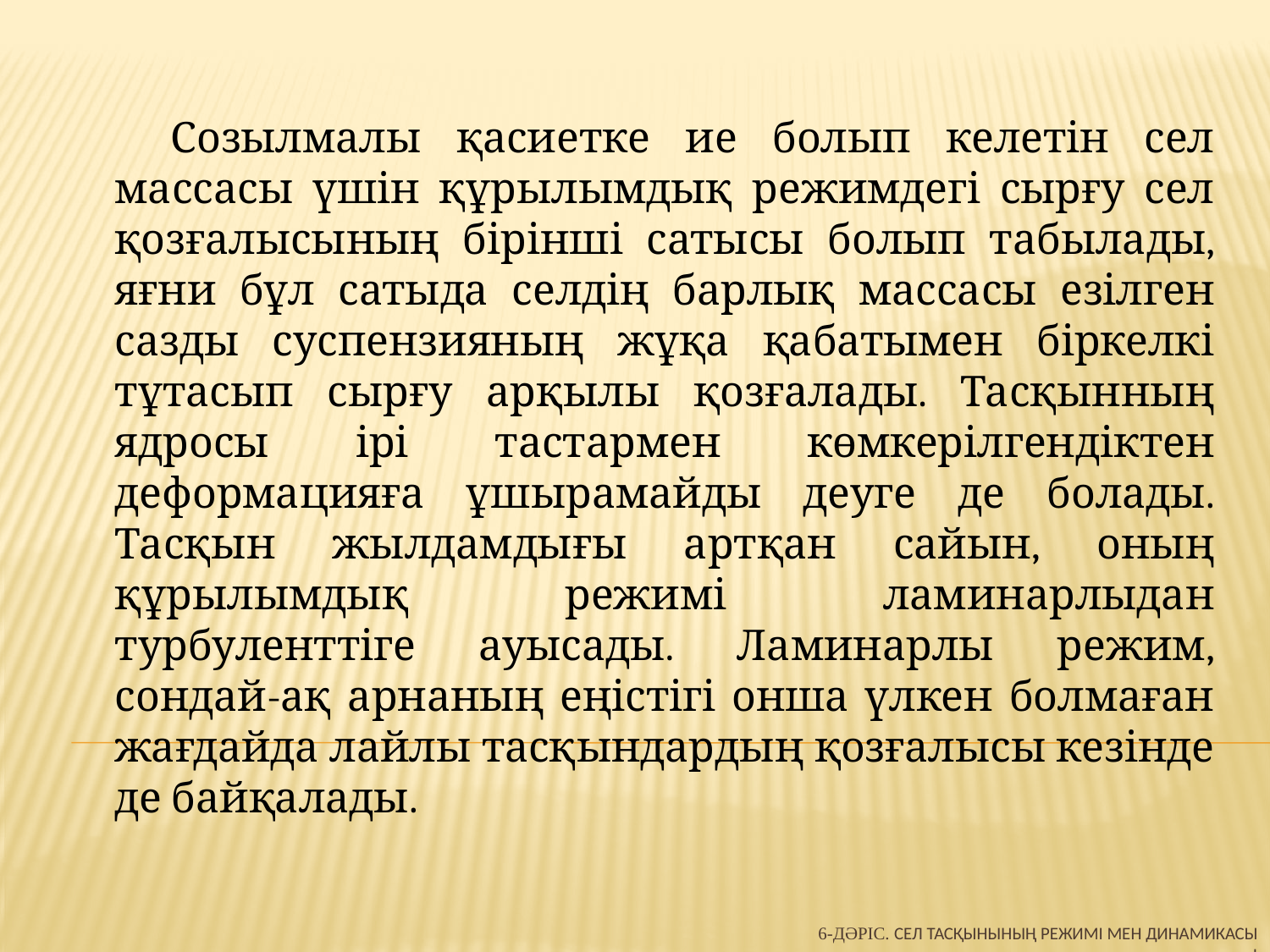

Созылмалы қасиетке ие болып келетін сел массасы үшін құрылымдық режимдегі сырғу сел қозғалысының бірінші сатысы болып табылады, яғни бұл сатыда селдің барлық массасы езілген сазды суспензияның жұқа қабатымен біркелкі тұтасып сырғу арқылы қозғалады. Тасқынның ядросы ірі тастармен көмкерілгендіктен деформацияға ұшырамайды деуге де болады. Тасқын жылдамдығы артқан сайын, оның құрылымдық режимі ламинарлыдан турбуленттіге ауысады. Ламинарлы режим, сондай-ақ арнаның еңістігі онша үлкен болмаған жағдайда лайлы тасқындардың қозғалысы кезінде де байқалады.
6-дәріс. Сел тасқынының режимі мен динамикасы
і